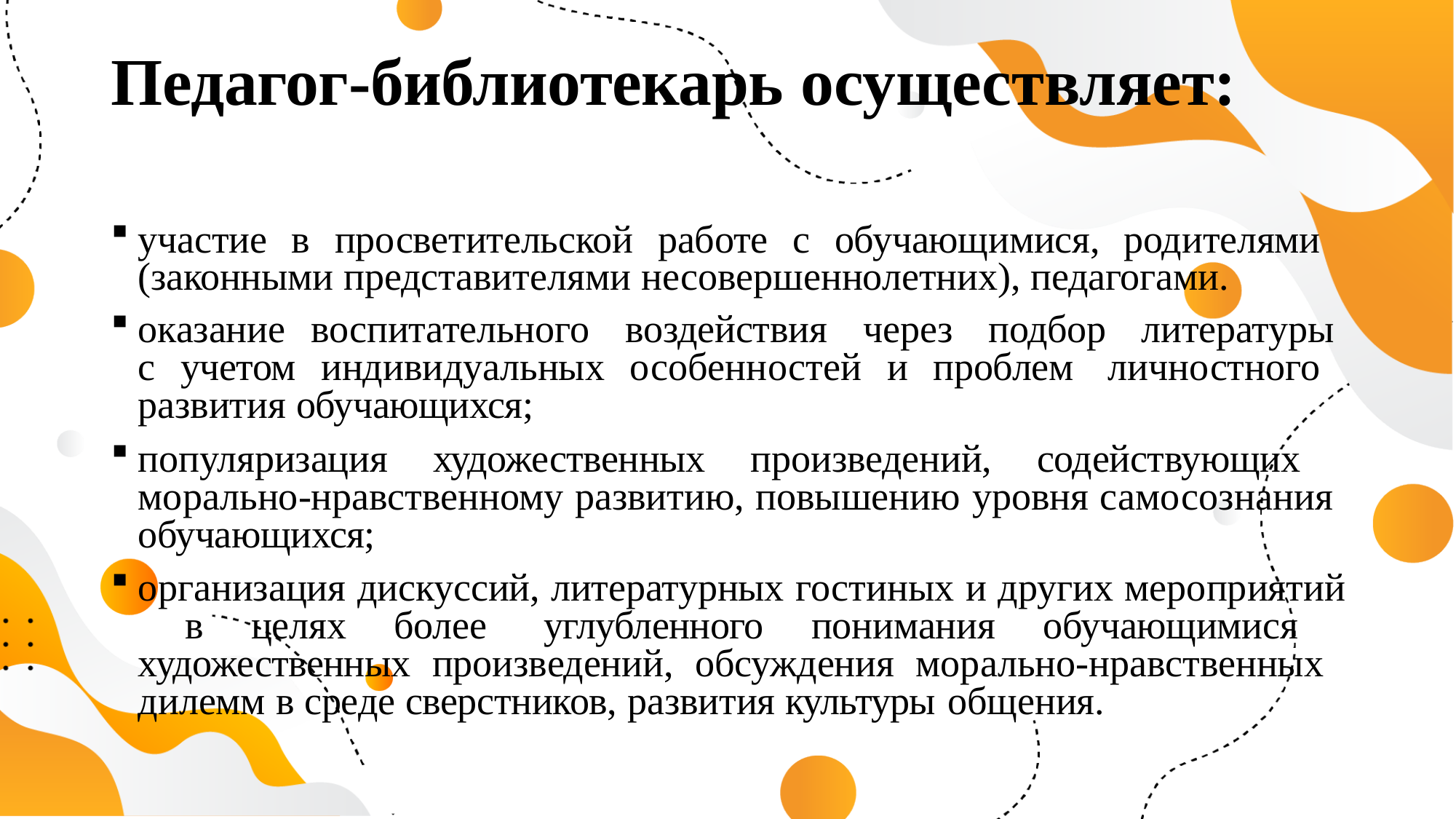

# Педагог-библиотекарь осуществляет:
участие в просветительской работе с обучающимися, родителями  (законными представителями несовершеннолетних), педагогами.
оказание воспитательного воздействия через подбор литературы  с учетом индивидуальных особенностей и проблем личностного  развития обучающихся;
популяризация художественных произведений, содействующих  морально-нравственному развитию, повышению уровня самосознания  обучающихся;
организация дискуссий, литературных гостиных и других мероприятий  в целях более углубленного понимания обучающимися  художественных произведений, обсуждения морально-нравственных  дилемм в среде сверстников, развития культуры общения.